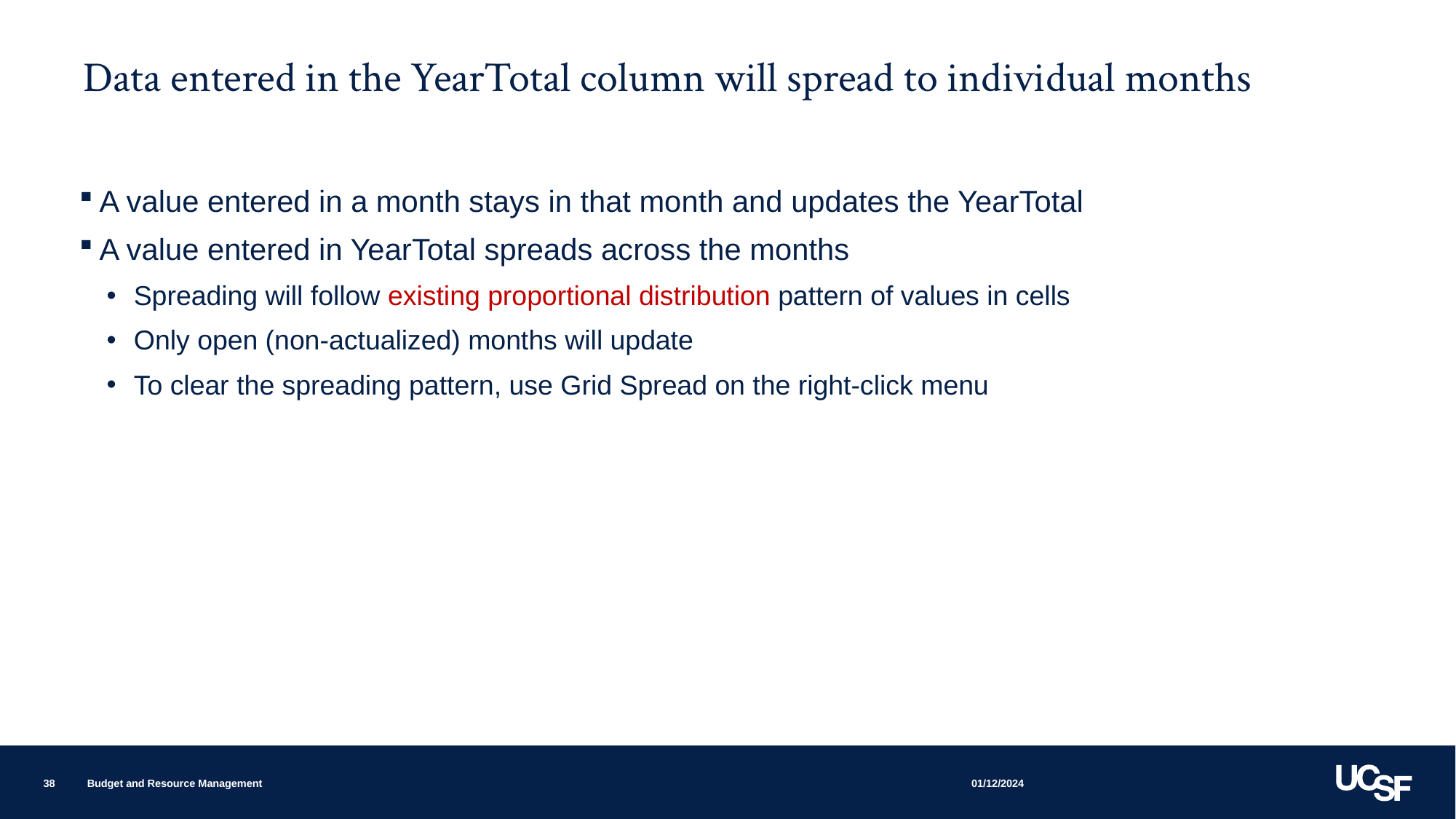

# Data entered in the YearTotal column will spread to individual months
A value entered in a month stays in that month and updates the YearTotal
A value entered in YearTotal spreads across the months
Spreading will follow existing proportional distribution pattern of values in cells
Only open (non-actualized) months will update
To clear the spreading pattern, use Grid Spread on the right-click menu
01/12/2024
38
Budget and Resource Management